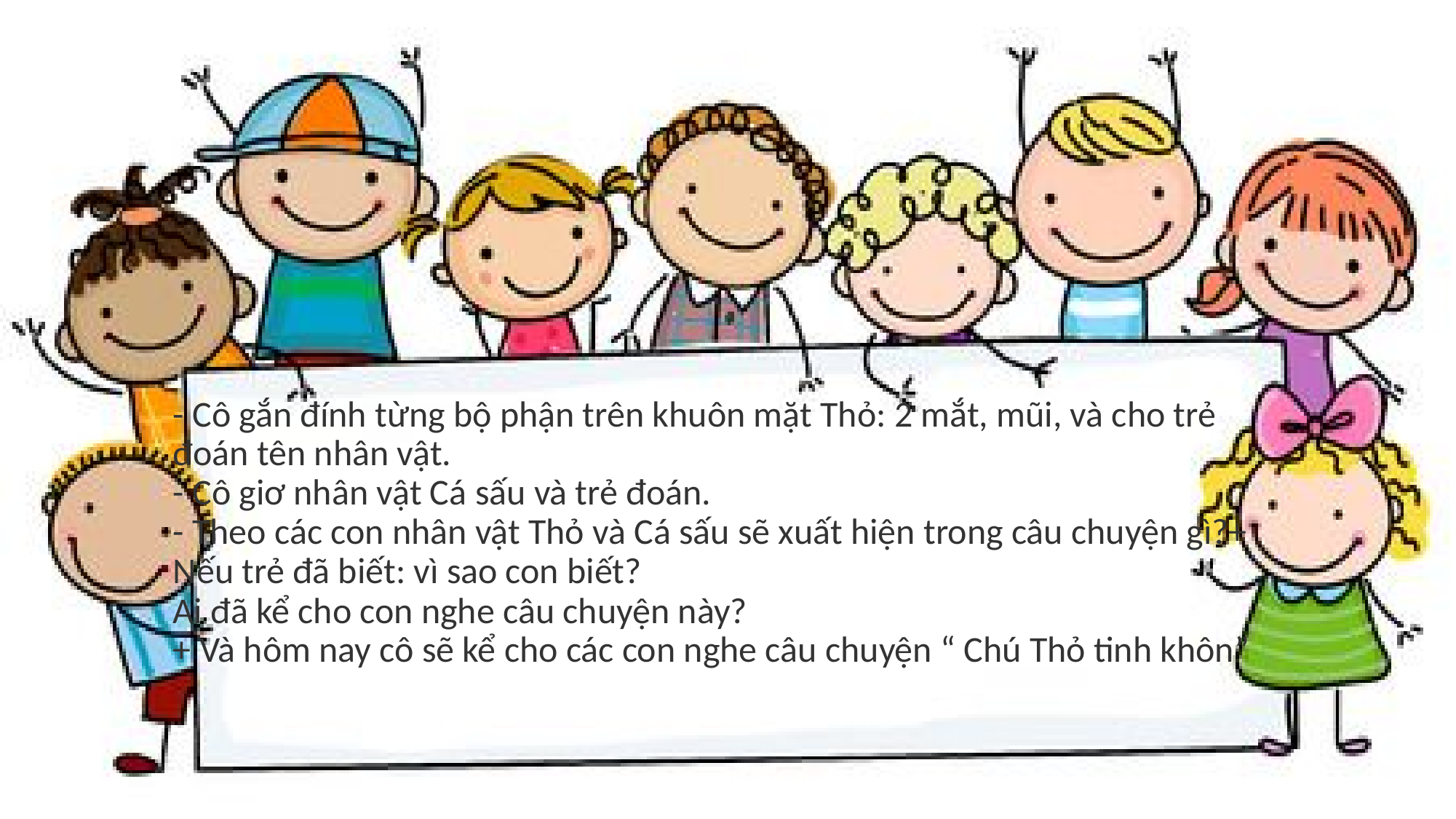

# - Cô gắn đính từng bộ phận trên khuôn mặt Thỏ: 2 mắt, mũi, và cho trẻ đoán tên nhân vật. - Cô giơ nhân vật Cá sấu và trẻ đoán. - Theo các con nhân vật Thỏ và Cá sấu sẽ xuất hiện trong câu chuyện gì?+ Nếu trẻ đã biết: vì sao con biết? Ai đã kể cho con nghe câu chuyện này? + Và hôm nay cô sẽ kể cho các con nghe câu chuyện “ Chú Thỏ tinh khôn”